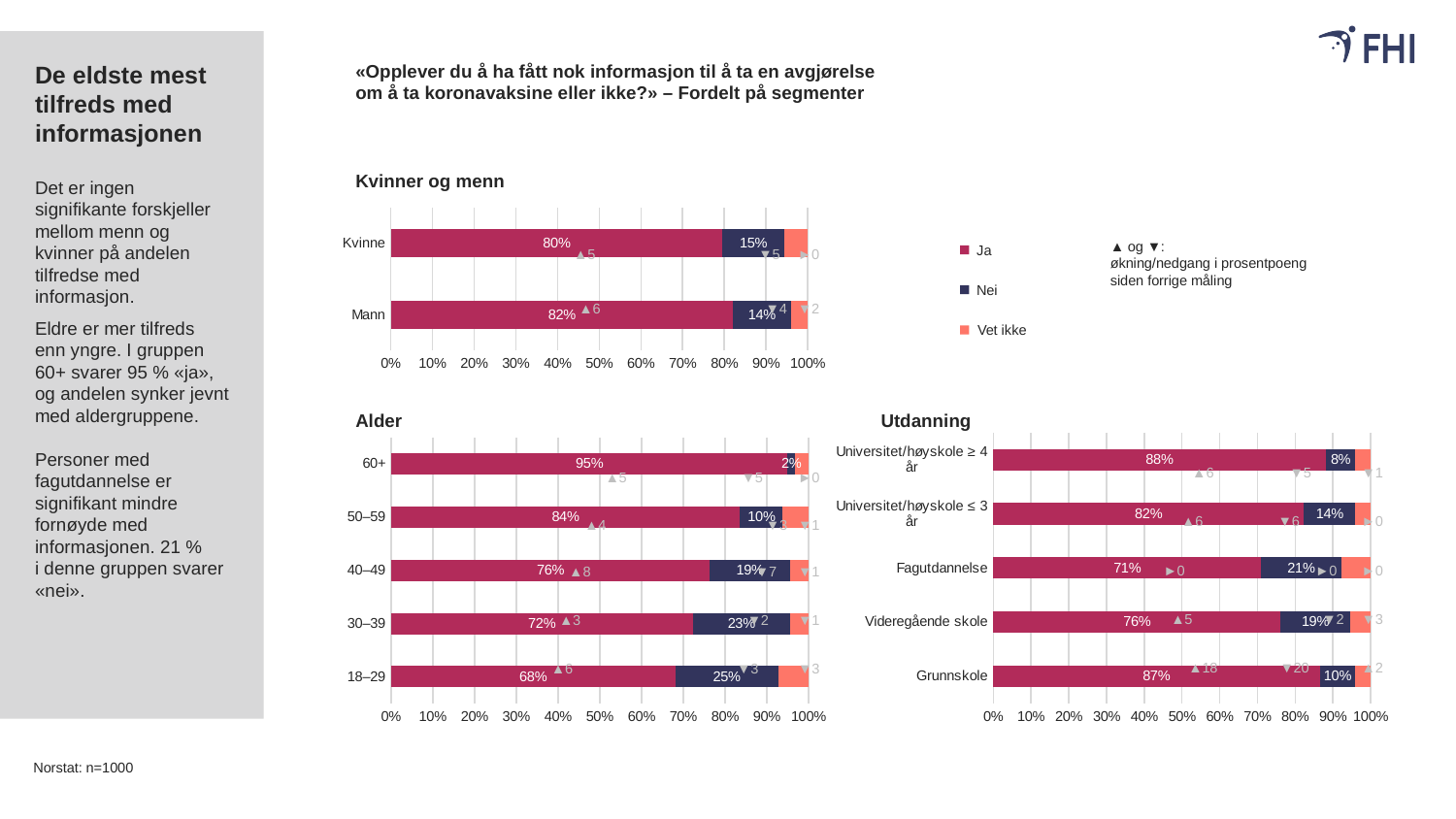

# De eldste mest tilfreds med informasjonen Det er ingen signifikante forskjeller mellom menn og kvinner på andelen tilfredse med informasjon. Eldre er mer tilfreds enn yngre. I gruppen 60+ svarer 95 % «ja», og andelen synker jevnt med aldergruppene. Personer med fagutdannelse er signifikant mindre fornøyde med informasjonen. 21 % i denne gruppen svarer «nei».
«Opplever du å ha fått nok informasjon til å ta en avgjørelse om å ta koronavaksine eller ikke?» – Fordelt på segmenter
Kvinner og menn

### Chart

| Category |  |  |  |
|---|---|---|---|
| Mann | 0.821 | 0.138 | 0.041 |
| Kvinne | 0.795 | 0.147 | 0.057 |
▲5
►0
▲6
▼4
▼2
Ja
▲ og ▼:
økning/nedgang i prosentpoeng
siden forrige måling
▼5

Nei

Vet ikke

Alder
Utdanning

### Chart

| Category |  |  |  |
|---|---|---|---|
| Grunnskole | 0.865 | 0.095 | 0.04 |
| Videregående skole | 0.761 | 0.185 | 0.055 |
| Fagutdannelse | 0.71 | 0.212 | 0.078 |
| Universitet/høyskole ≤ 3 år | 0.823 | 0.137 | 0.04 |
| Universitet/høyskole ≥ 4 år | 0.881 | 0.079 | 0.04 |

### Chart

| Category |  |  |  |
|---|---|---|---|
| 18–29 | 0.681 | 0.246 | 0.073 |
| 30–39 | 0.723 | 0.232 | 0.045 |
| 40–49 | 0.764 | 0.191 | 0.045 |
| 50–59 | 0.836 | 0.102 | 0.062 |
| 60+ | 0.95 | 0.018 | 0.031 |
▲6
▼5
▼1
▲5
▼5
►0
▲6
▼6
►0
▲4
▼3
▼1
►0
►0
►0
▲8
▼7
▼1
▲5
▼2
▼3
▲3
▼2
▼1
▲18
▼20
▲2
▲6
▼3
▼3
Norstat: n=1000